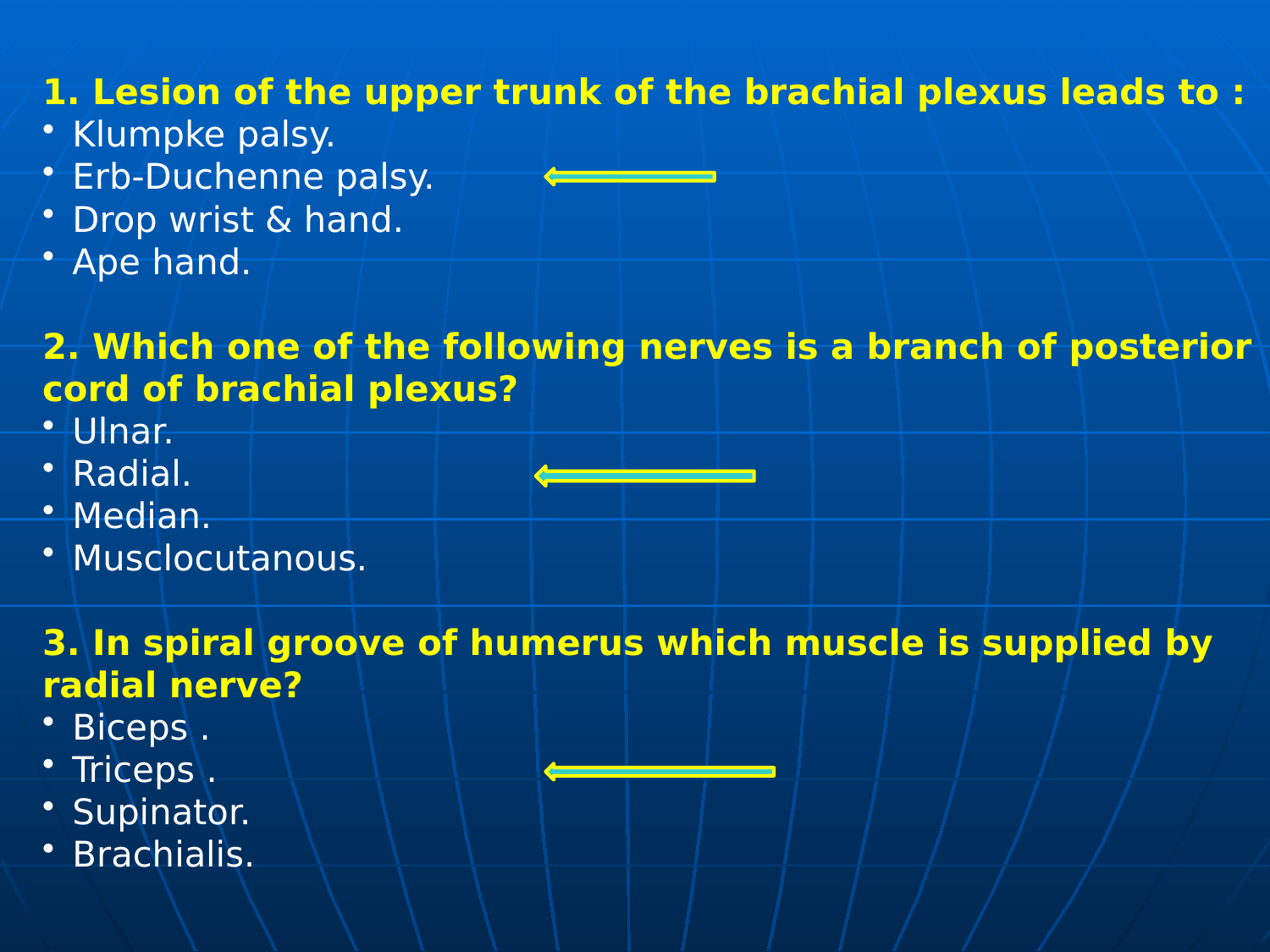

1. Lesion of the upper trunk of the brachial plexus leads to :
Klumpke palsy.
Erb-Duchenne palsy.
Drop wrist & hand.
Ape hand.

2. Which one of the following nerves is a branch of posterior cord of brachial plexus?
Ulnar.
Radial.
Median.
Musclocutanous.

3. In spiral groove of humerus which muscle is supplied by radial nerve?
Biceps .
Triceps .
Supinator.
Brachialis.